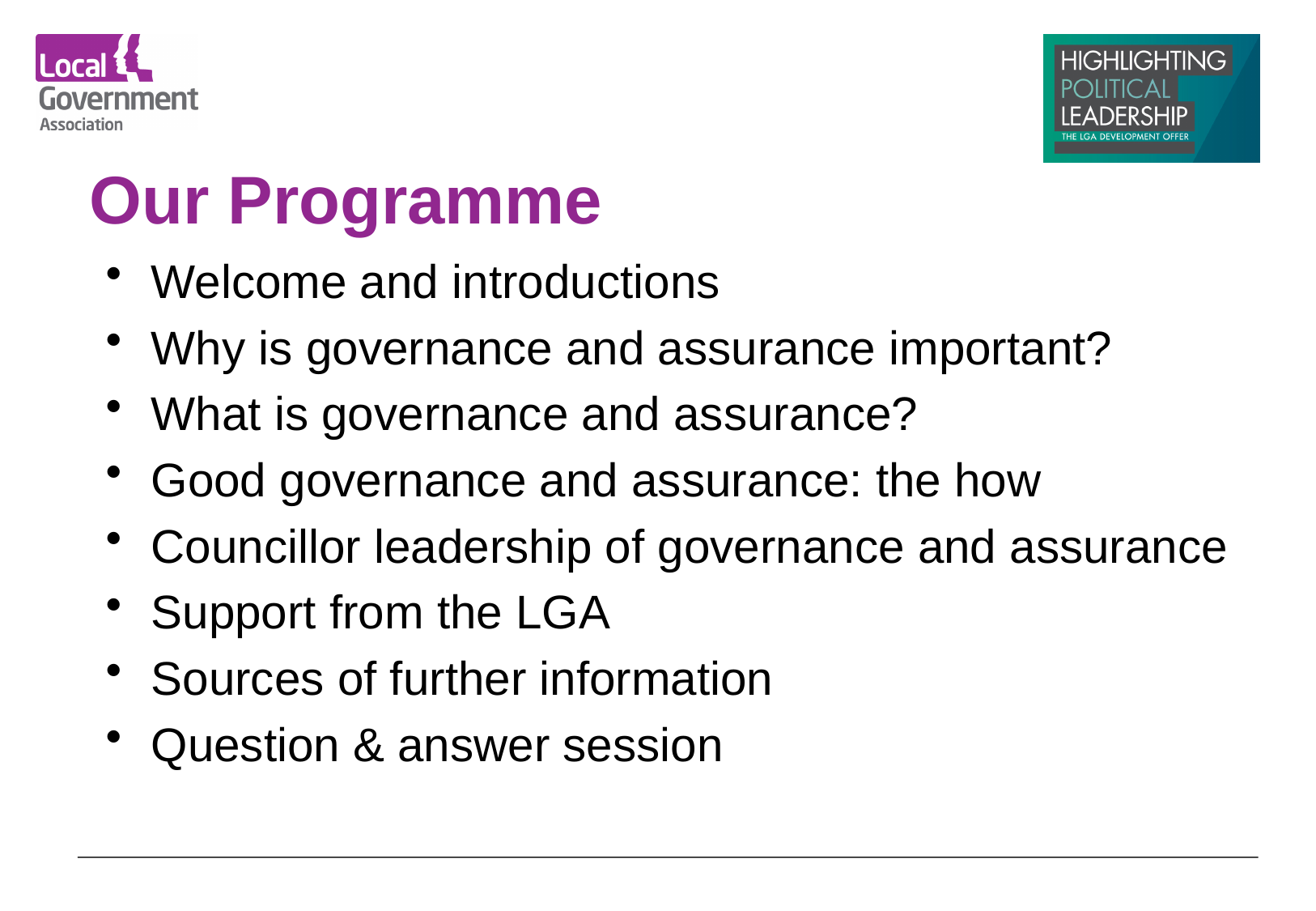

# Our Programme
Welcome and introductions
Why is governance and assurance important?
What is governance and assurance?
Good governance and assurance: the how
Councillor leadership of governance and assurance
Support from the LGA
Sources of further information
Question & answer session